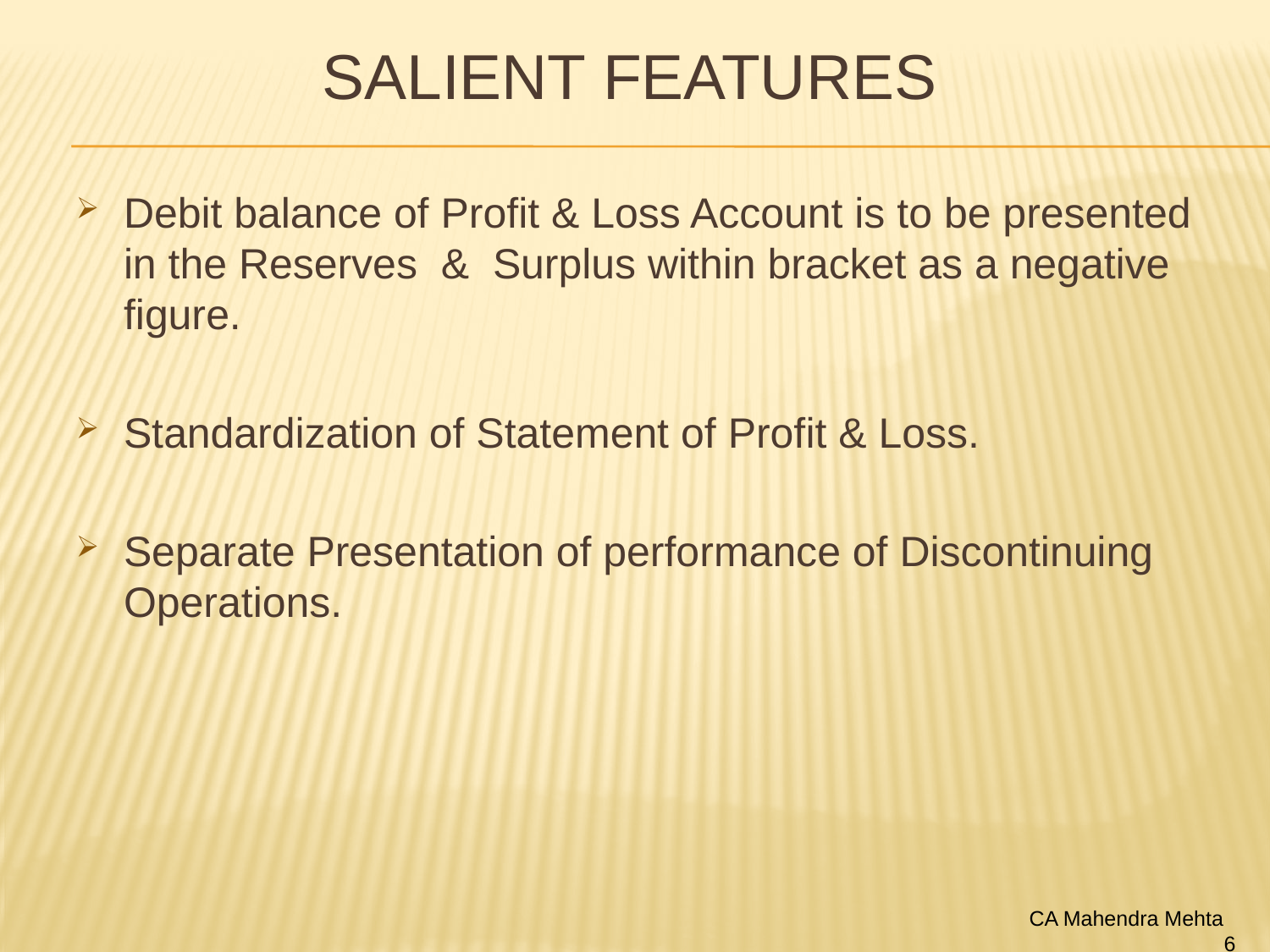

# Salient Features
Debit balance of Profit & Loss Account is to be presented in the Reserves  &  Surplus within bracket as a negative figure.

Standardization of Statement of Profit & Loss.

Separate Presentation of performance of Discontinuing Operations.

CA Mahendra Mehta  6